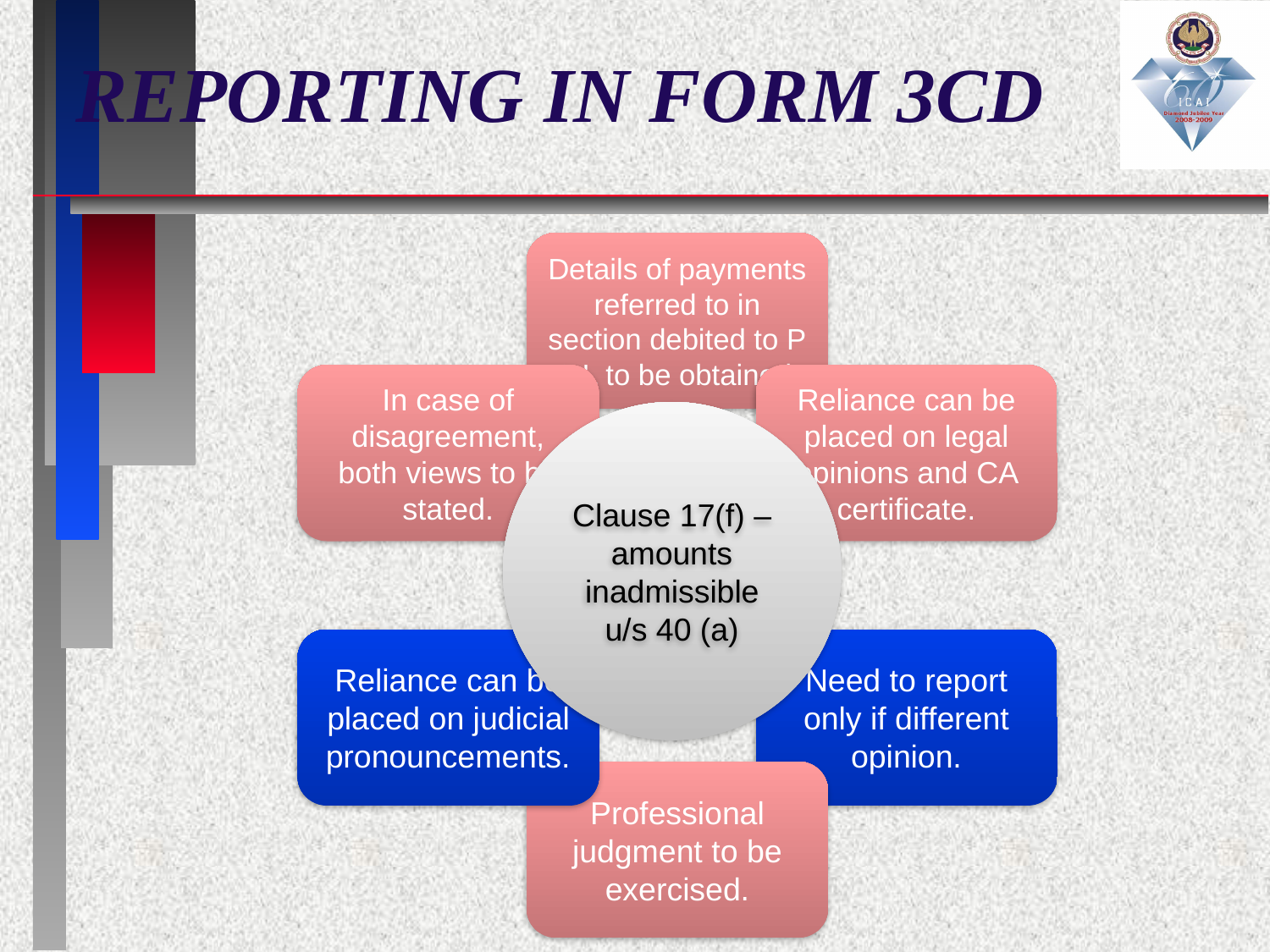

# REPORTING IN FORM 3CD
Details of payments referred to in section debited to P & L to be obtained.
Professional judgment to be exercised.
Reliance can be placed on judicial pronouncements.
Need to report only if different opinion.
Clause 17(f) – amounts inadmissible u/s 40 (a)